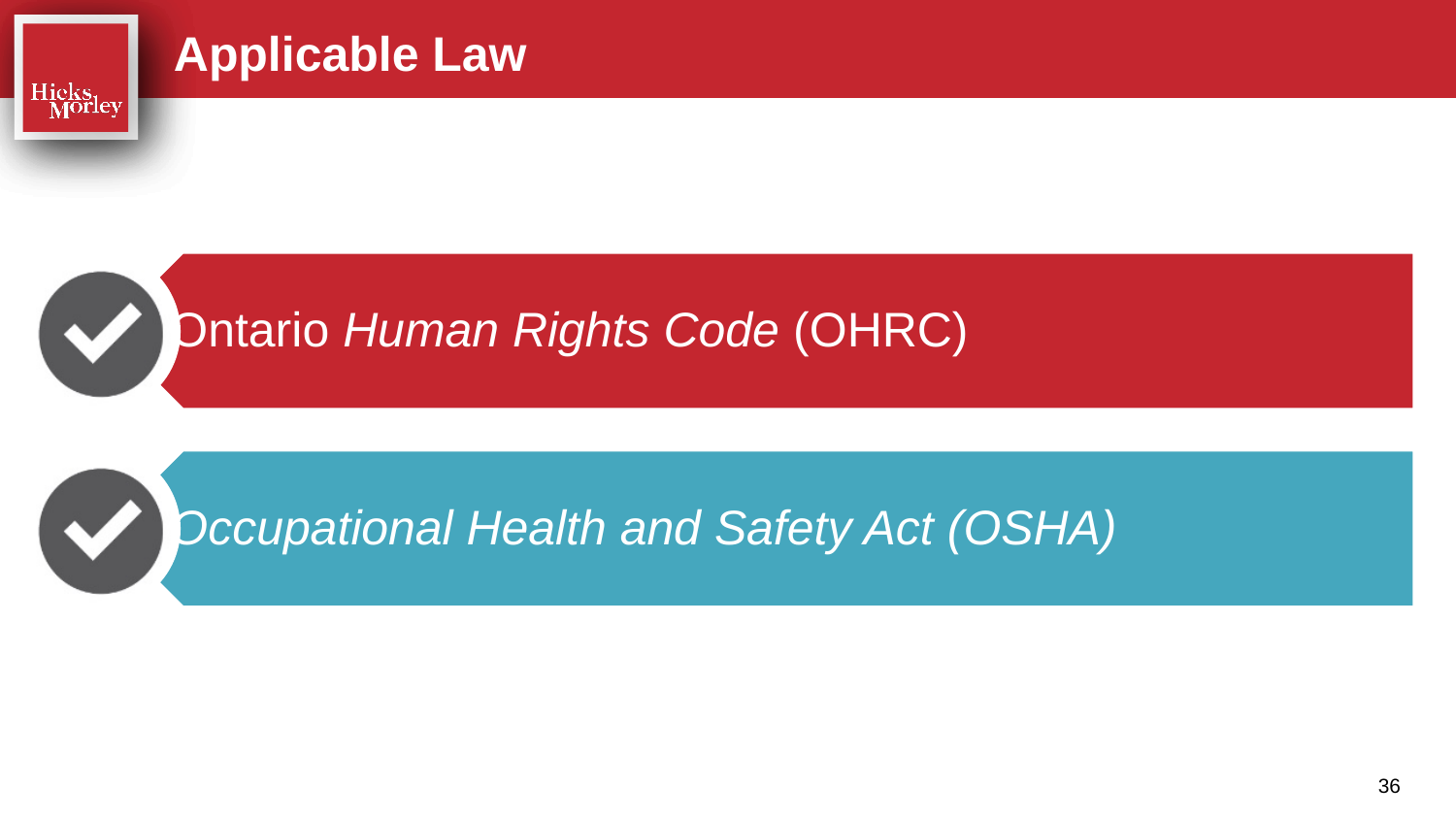

Applicable Law
Ontario Human Rights Code (OHRC)
Occupational Health and Safety Act (OSHA)
36